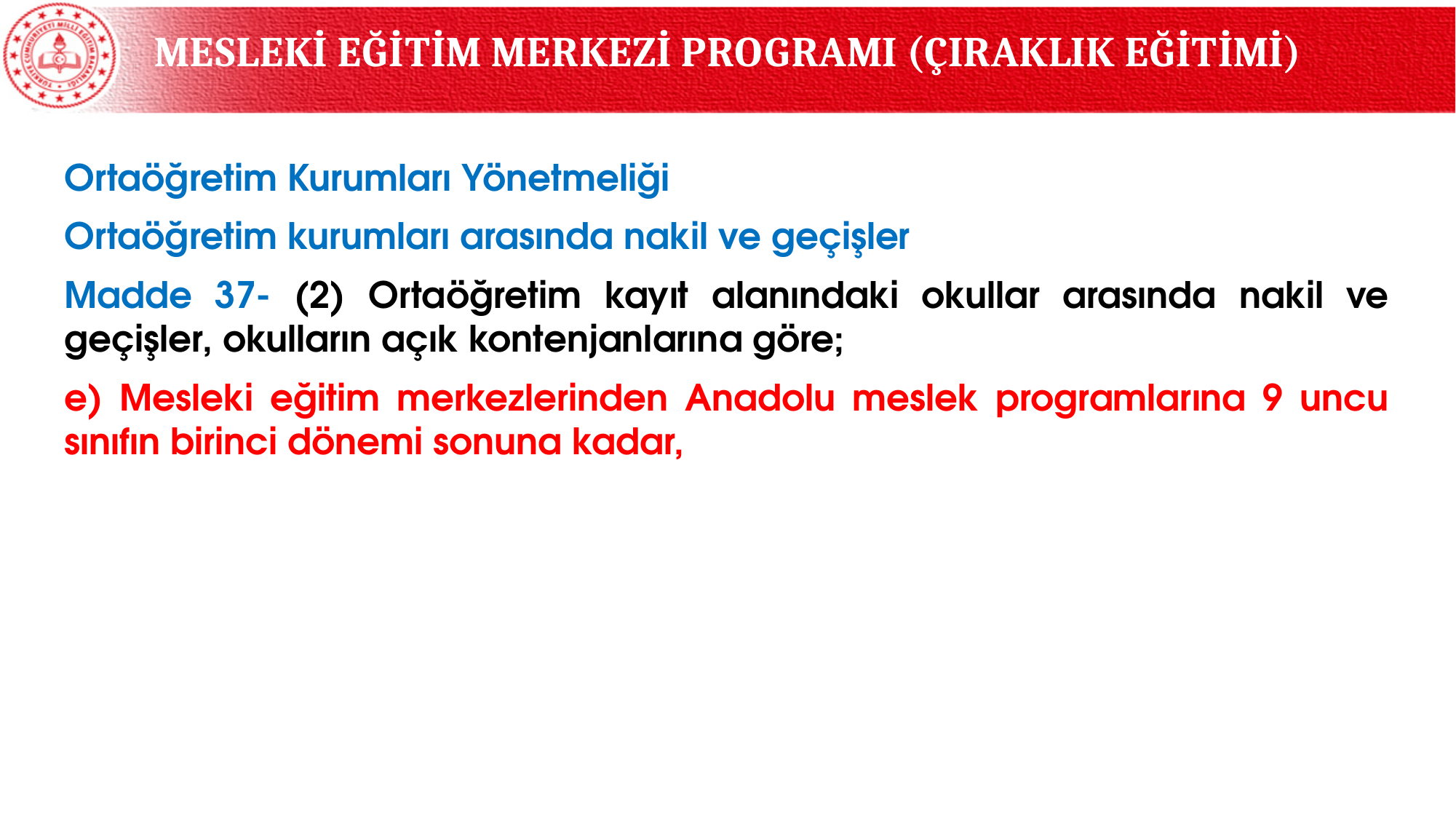

MESLEKİ EĞİTİM MERKEZİ PROGRAMI (ÇIRAKLIK EĞİTİMİ)
Ortaöğretim Kurumları Yönetmeliği
Ortaöğretim kurumları arasında nakil ve geçişler
Madde 37- (2) Ortaöğretim kayıt alanındaki okullar arasında nakil ve geçişler, okulların açık kontenjanlarına göre;
e) Mesleki eğitim merkezlerinden Anadolu meslek programlarına 9 uncu sınıfın birinci dönemi sonuna kadar,